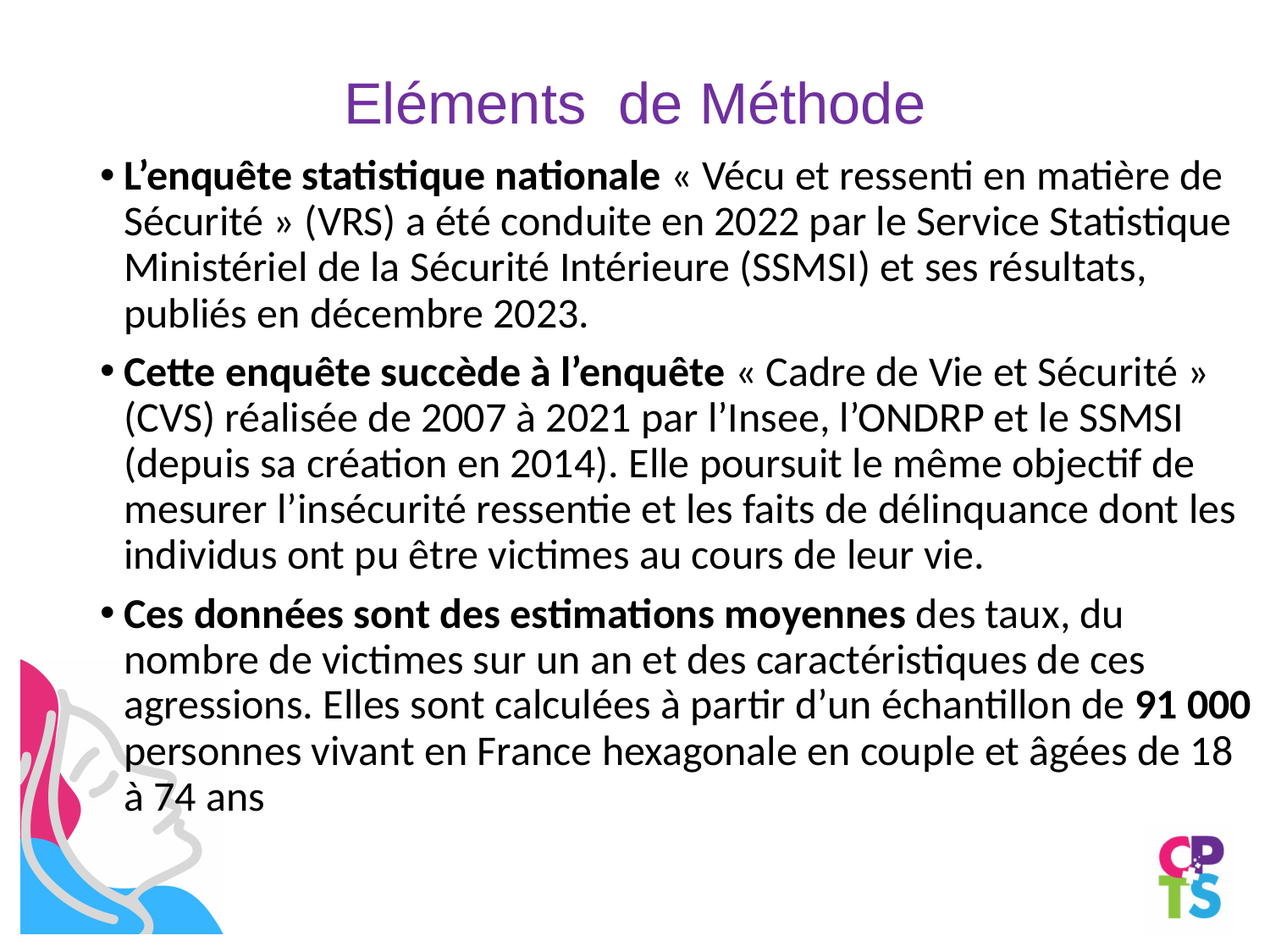

# Eléments  de Méthode
L’enquête statistique nationale « Vécu et ressenti en matière de Sécurité » (VRS) a été conduite en 2022 par le Service Statistique Ministériel de la Sécurité Intérieure (SSMSI) et ses résultats, publiés en décembre 2023.
Cette enquête succède à l’enquête « Cadre de Vie et Sécurité » (CVS) réalisée de 2007 à 2021 par l’Insee, l’ONDRP et le SSMSI (depuis sa création en 2014). Elle poursuit le même objectif de mesurer l’insécurité ressentie et les faits de délinquance dont les individus ont pu être victimes au cours de leur vie.
Ces données sont des estimations moyennes des taux, du nombre de victimes sur un an et des caractéristiques de ces agressions. Elles sont calculées à partir d’un échantillon de 91 000 personnes vivant en France hexagonale en couple et âgées de 18 à 74 ans